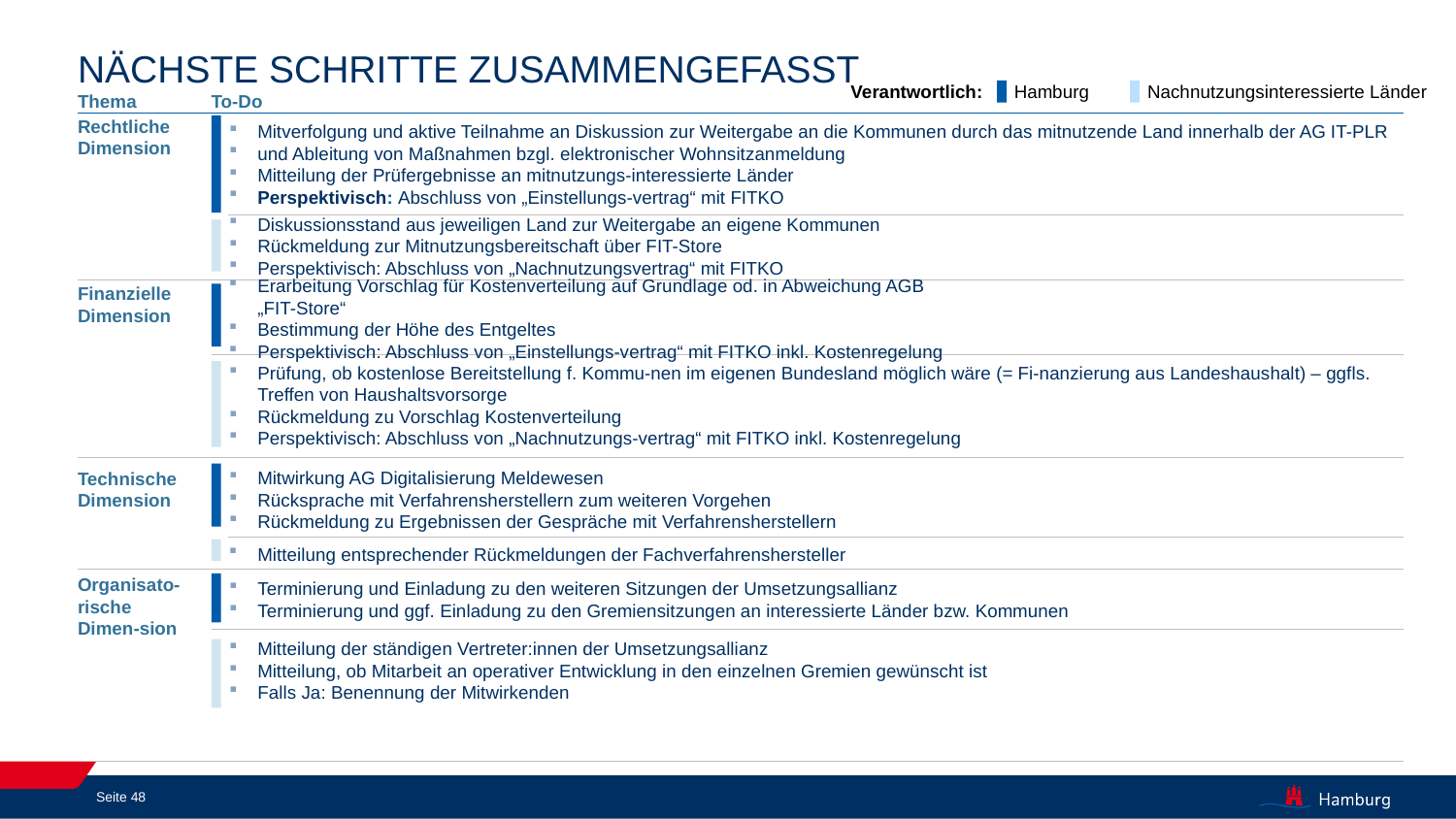

# Nächste Schritte zusammengefasst
Verantwortlich:

Hamburg

Nachnutzungsinteressierte Länder
Thema
To-Do
Rechtliche Dimension

Mitverfolgung und aktive Teilnahme an Diskussion zur Weitergabe an die Kommunen durch das mitnutzende Land innerhalb der AG IT-PLR
und Ableitung von Maßnahmen bzgl. elektronischer Wohnsitzanmeldung
Mitteilung der Prüfergebnisse an mitnutzungs-interessierte Länder
Perspektivisch: Abschluss von „Einstellungs-vertrag“ mit FITKO
Diskussionsstand aus jeweiligen Land zur Weitergabe an eigene Kommunen
Rückmeldung zur Mitnutzungsbereitschaft über FIT-Store
Perspektivisch: Abschluss von „Nachnutzungsvertrag“ mit FITKO

Finanzielle Dimension

Erarbeitung Vorschlag für Kostenverteilung auf Grundlage od. in Abweichung AGB „FIT-Store“
Bestimmung der Höhe des Entgeltes
Perspektivisch: Abschluss von „Einstellungs-vertrag“ mit FITKO inkl. Kostenregelung
Prüfung, ob kostenlose Bereitstellung f. Kommu-nen im eigenen Bundesland möglich wäre (= Fi-nanzierung aus Landeshaushalt) – ggfls. Treffen von Haushaltsvorsorge
Rückmeldung zu Vorschlag Kostenverteilung
Perspektivisch: Abschluss von „Nachnutzungs-vertrag“ mit FITKO inkl. Kostenregelung

Mitwirkung AG Digitalisierung Meldewesen
Rücksprache mit Verfahrensherstellern zum weiteren Vorgehen
Rückmeldung zu Ergebnissen der Gespräche mit Verfahrensherstellern
Technische Dimension

Mitteilung entsprechender Rückmeldungen der Fachverfahrenshersteller
Organisato-rische Dimen-sion

Terminierung und Einladung zu den weiteren Sitzungen der Umsetzungsallianz
Terminierung und ggf. Einladung zu den Gremiensitzungen an interessierte Länder bzw. Kommunen
Mitteilung der ständigen Vertreter:innen der Umsetzungsallianz
Mitteilung, ob Mitarbeit an operativer Entwicklung in den einzelnen Gremien gewünscht ist
Falls Ja: Benennung der Mitwirkenden